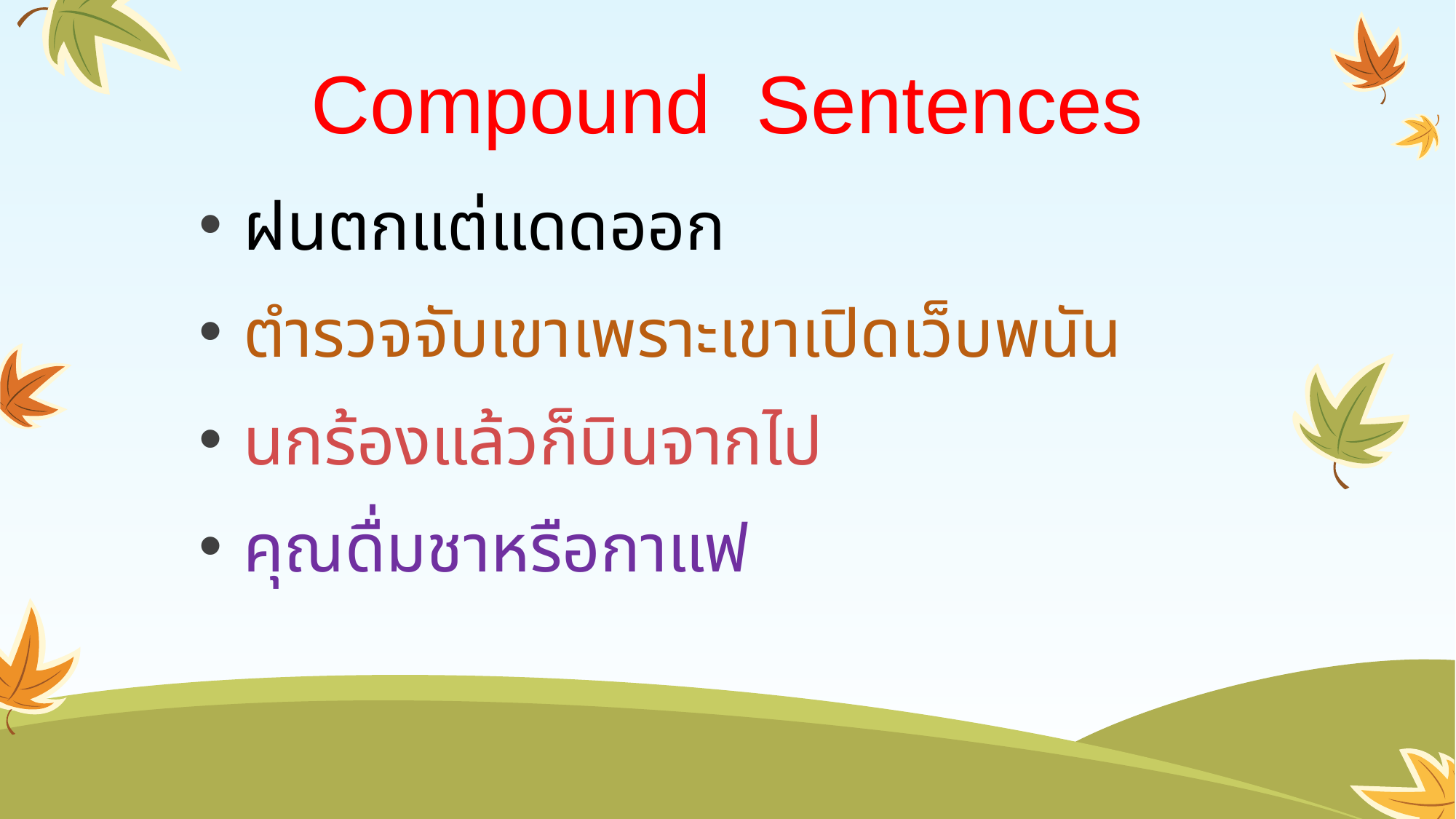

# Compound  Sentences
 ฝนตกแต่แดดออก
 ตำรวจจับเขาเพราะเขาเปิดเว็บพนัน
 นกร้องแล้วก็บินจากไป
 คุณดื่มชาหรือกาแฟ